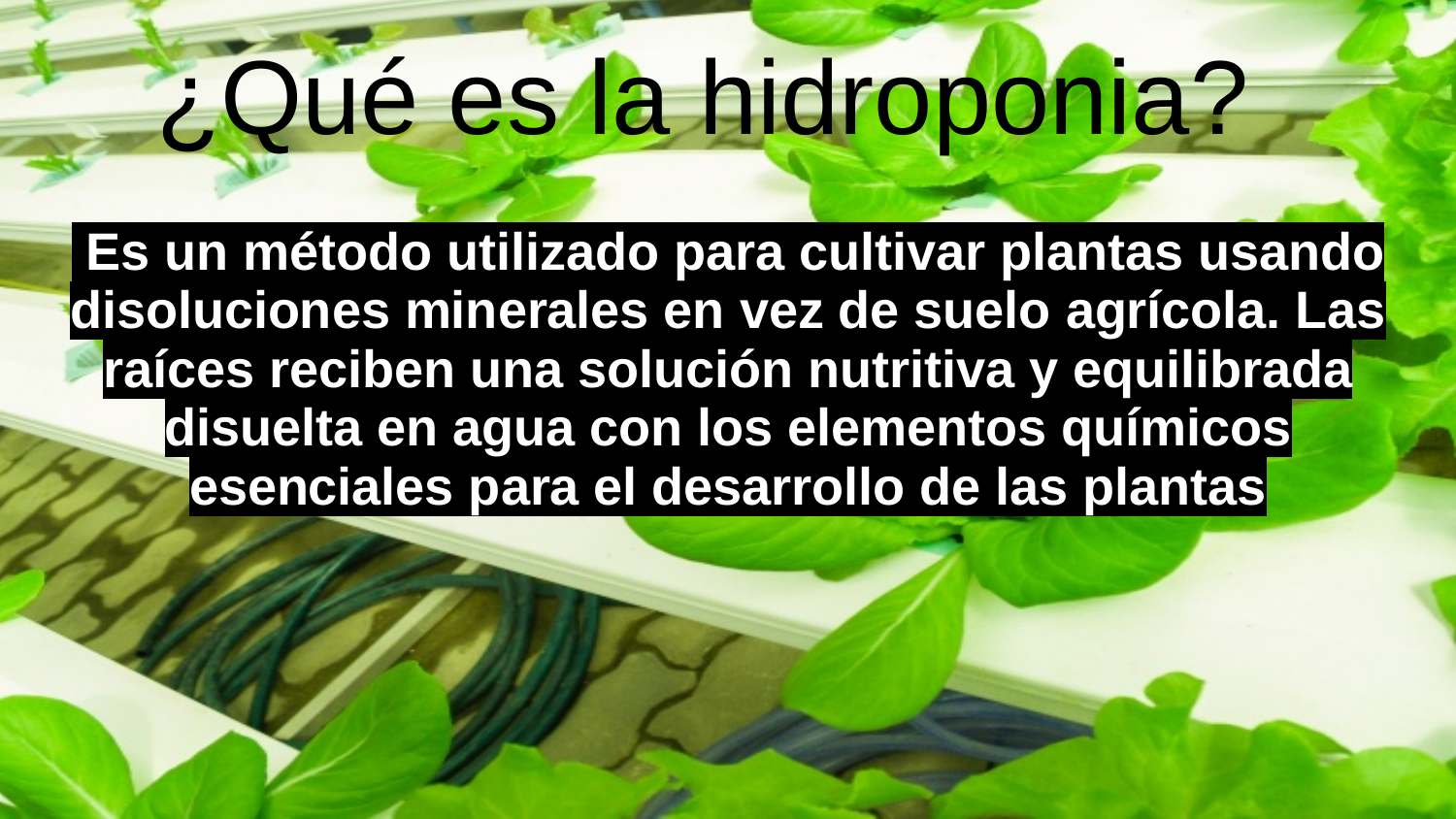

# ¿Qué es la hidroponia?
 Es un método utilizado para cultivar plantas usando disoluciones minerales en vez de suelo agrícola. Las raíces reciben una solución nutritiva y equilibrada disuelta en agua con los elementos químicos esenciales para el desarrollo de las plantas